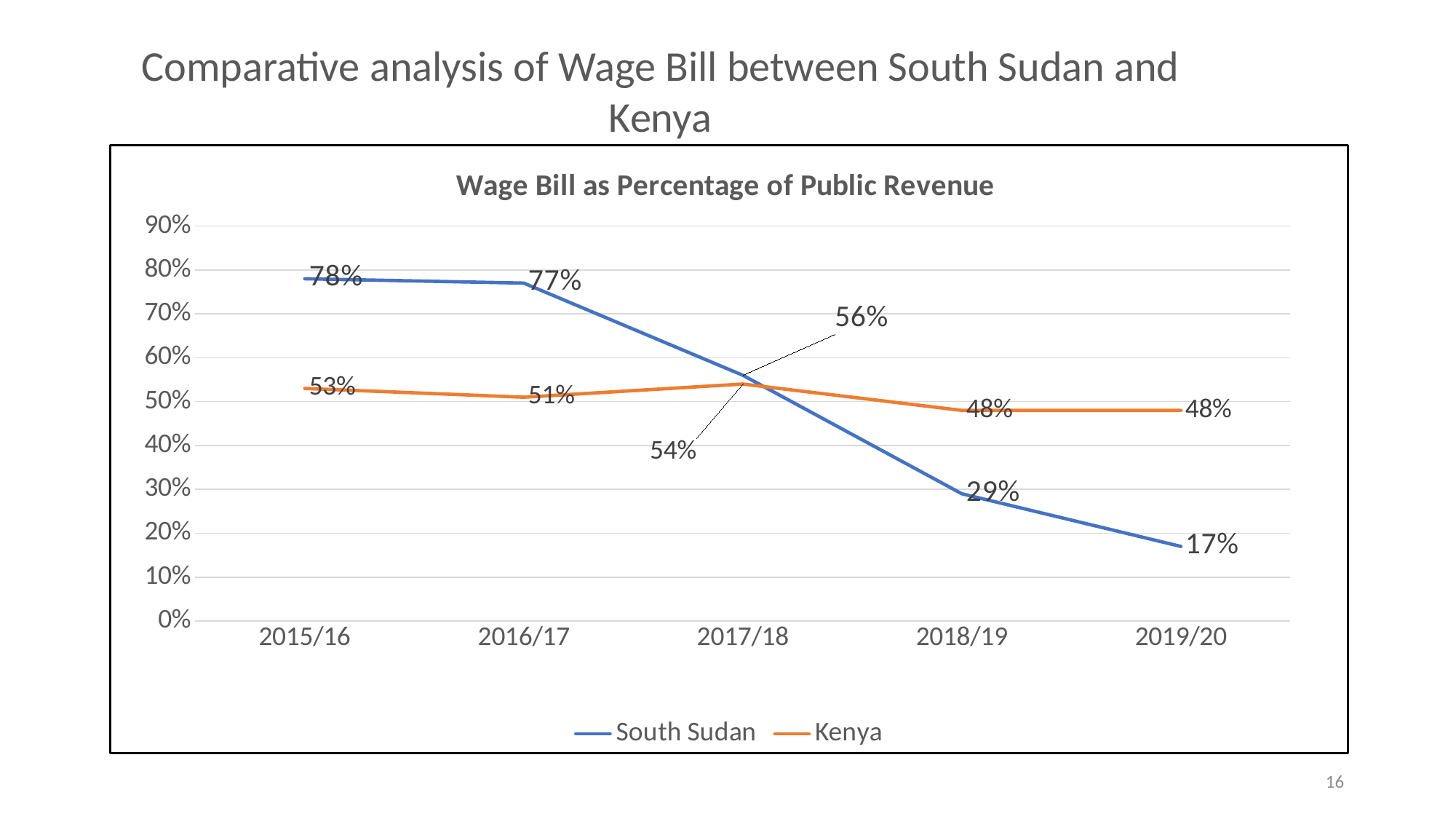

Comparative analysis of Wage Bill between South Sudan and Kenya
Trends in Public Sector Wage Bill Cont’d…

### Chart: Wage Bill as Percentage of Public Revenue

| Category | South Sudan | Kenya |
|---|---|---|
| 2015/16 | 0.78 | 0.53 |
| 2016/17 | 0.77 | 0.51 |
| 2017/18 | 0.56 | 0.54 |
| 2018/19 | 0.29 | 0.48 |
| 2019/20 | 0.17 | 0.48 |
16